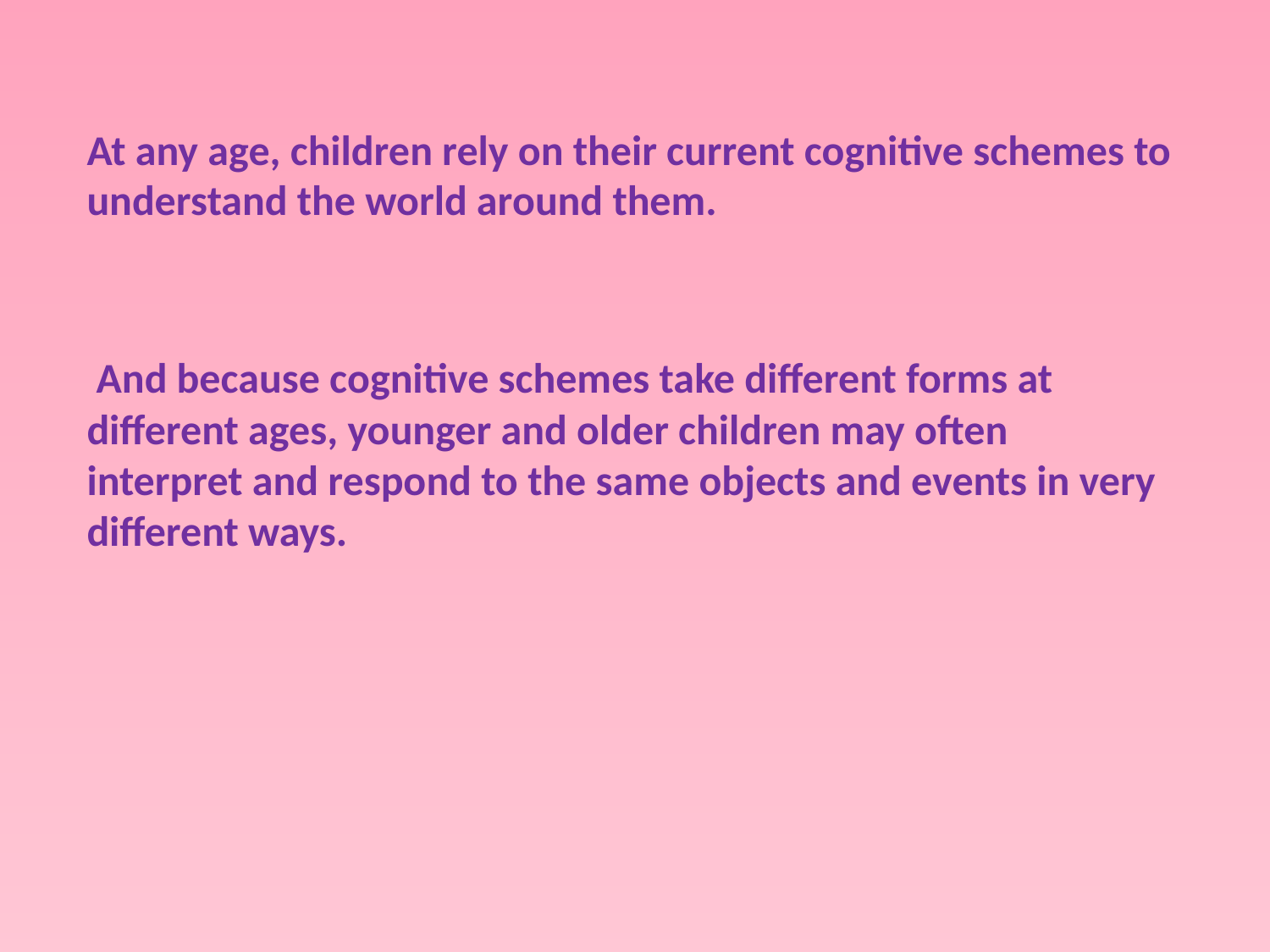

At any age, children rely on their current cognitive schemes to understand the world around them.

 And because cognitive schemes take different forms at different ages, younger and older children may often interpret and respond to the same objects and events in very different ways.